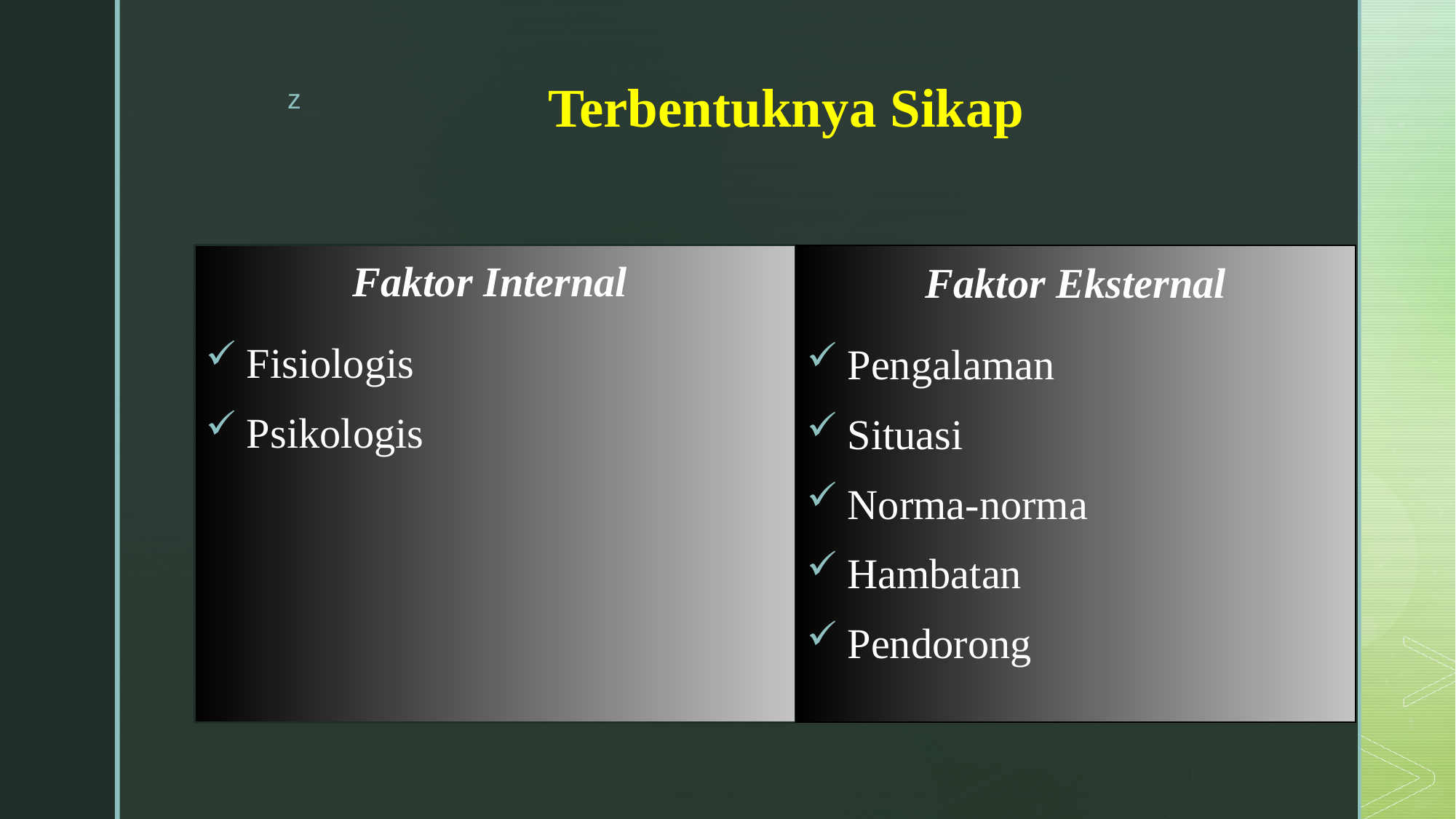

# Terbentuknya Sikap
Faktor Eksternal
Pengalaman
Situasi
Norma-norma
Hambatan
Pendorong

Faktor Internal
Fisiologis
Psikologis